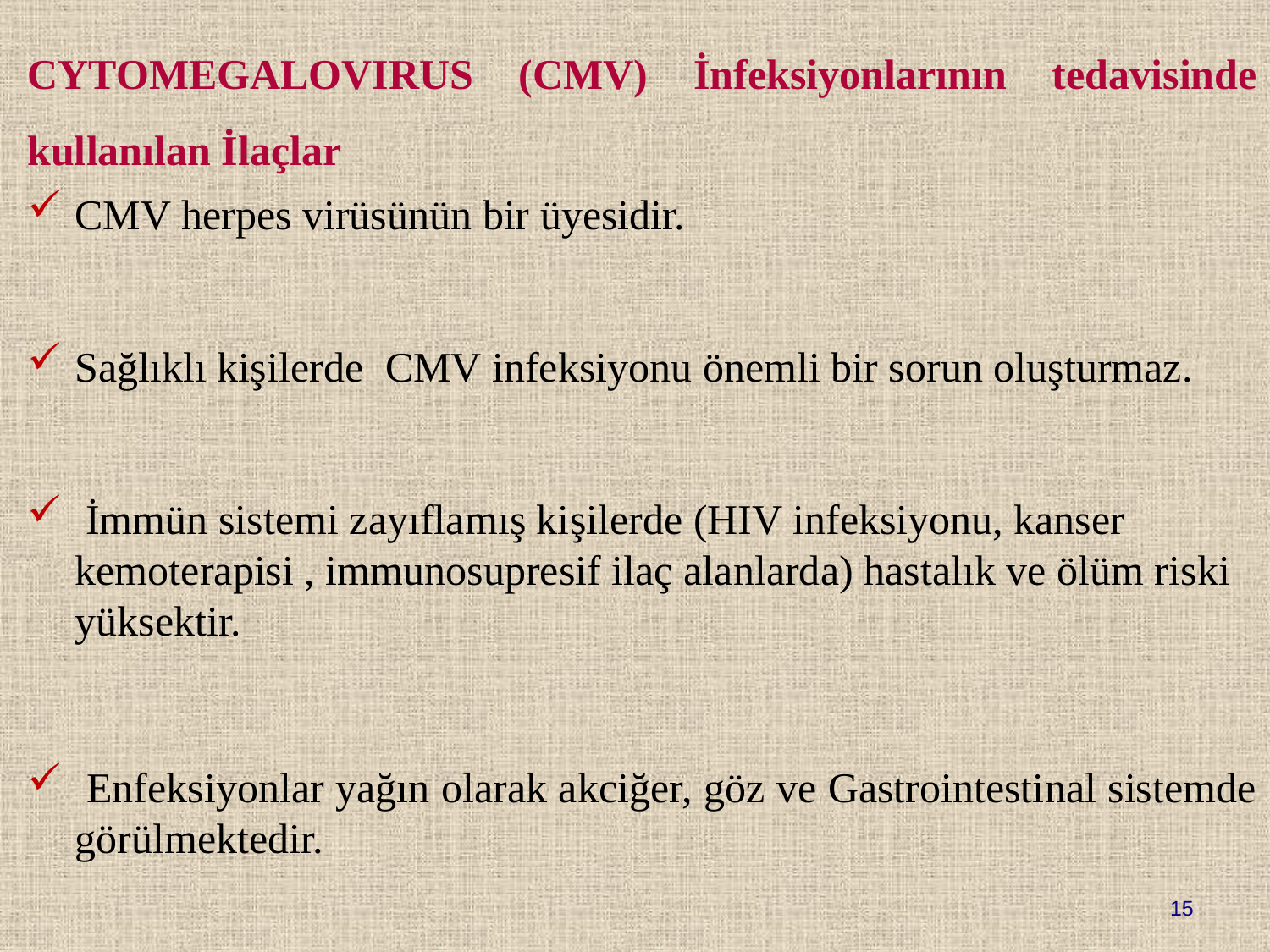

CYTOMEGALOVIRUS (CMV) İnfeksiyonlarının tedavisinde kullanılan İlaçlar
CMV herpes virüsünün bir üyesidir.

Sağlıklı kişilerde  CMV infeksiyonu önemli bir sorun oluşturmaz.

 İmmün sistemi zayıflamış kişilerde (HIV infeksiyonu, kanser kemoterapisi , immunosupresif ilaç alanlarda) hastalık ve ölüm riski yüksektir.

 Enfeksiyonlar yağın olarak akciğer, göz ve Gastrointestinal sistemde görülmektedir.

15